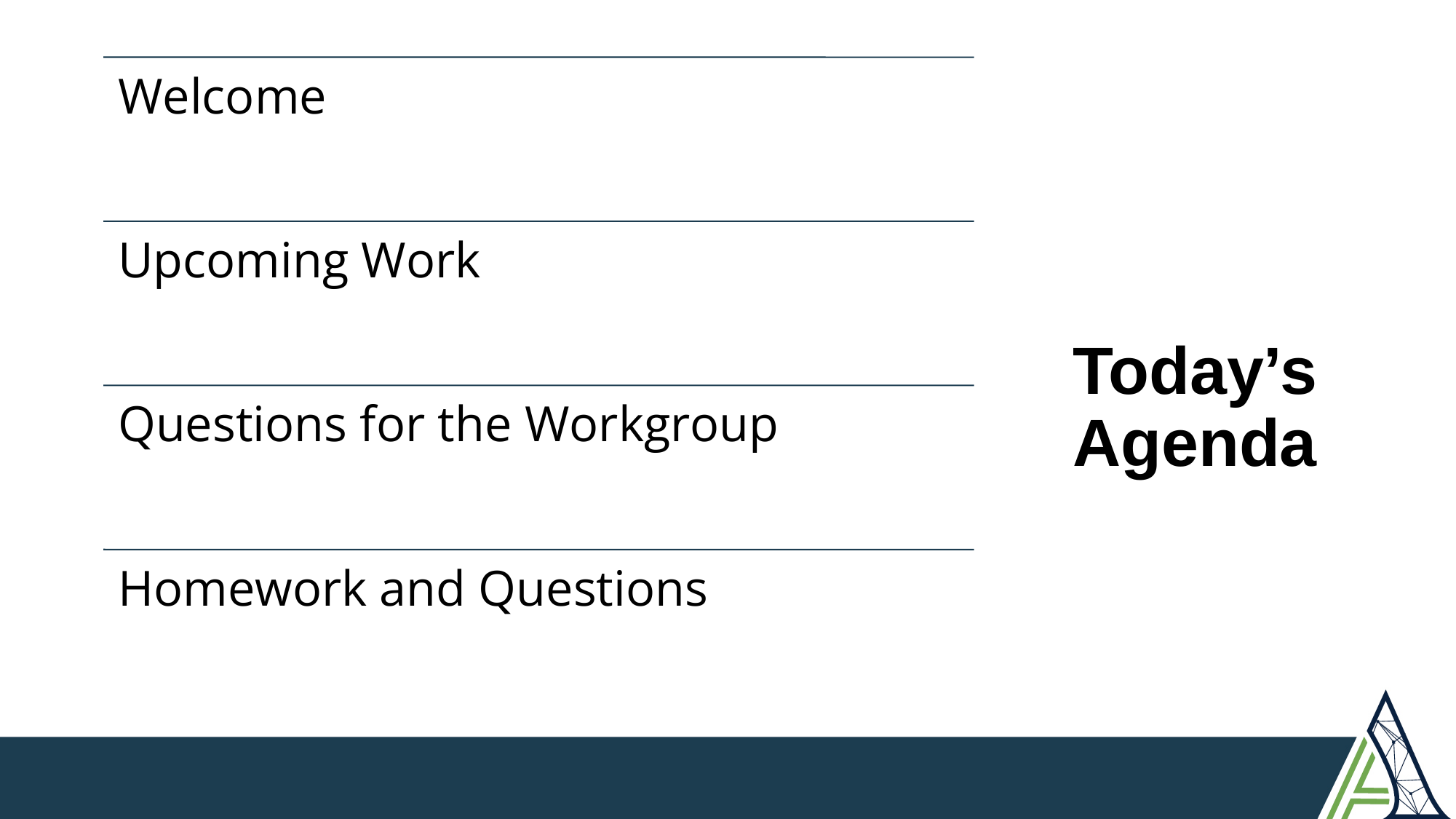

Welcome
Upcoming Work
Questions for the Workgroup
Homework and Questions
# Today’s Agenda